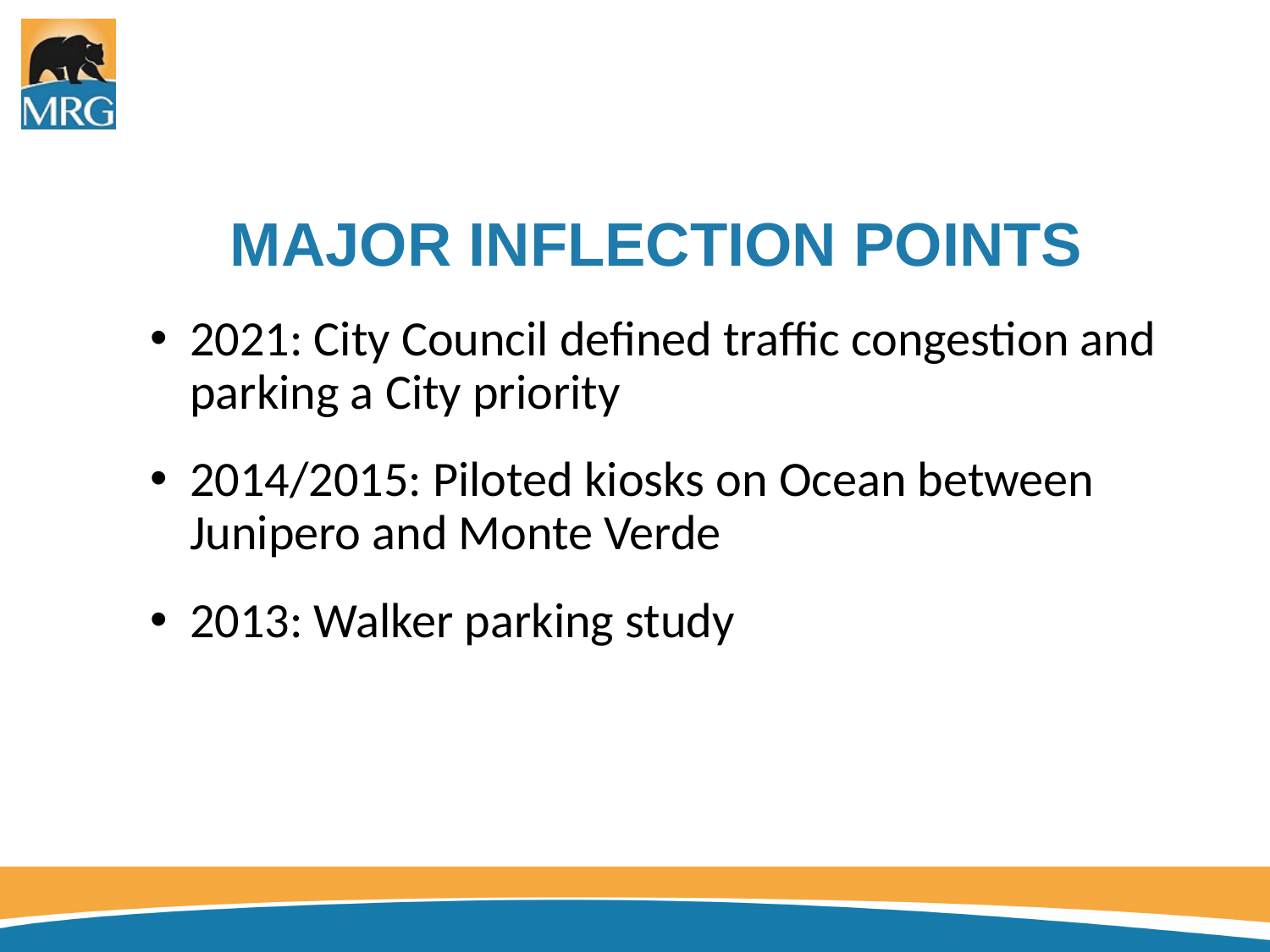

# Major inflection points
2021: City Council defined traffic congestion and parking a City priority
2014/2015: Piloted kiosks on Ocean between Junipero and Monte Verde
2013: Walker parking study